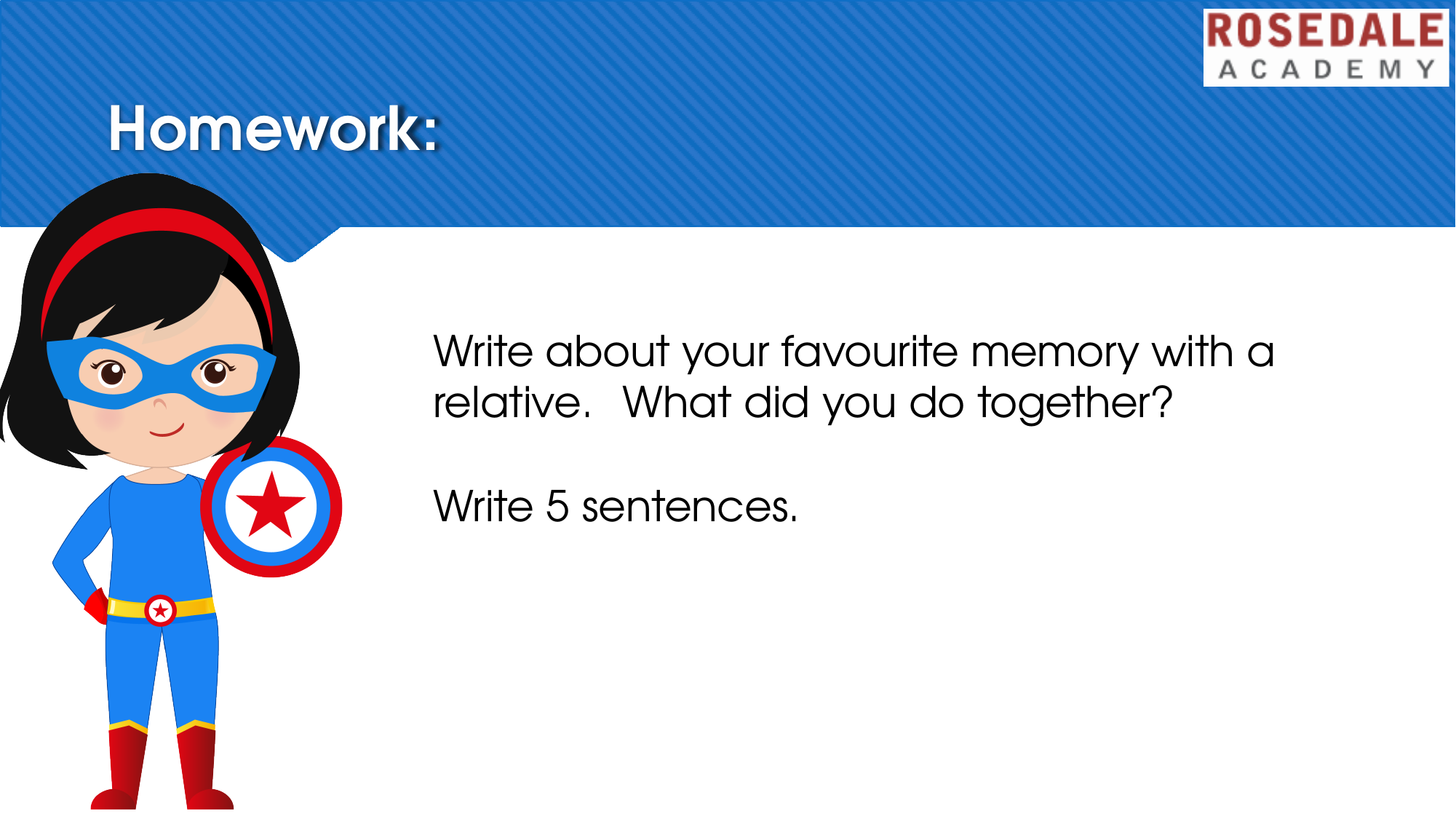

# Homework:

Write about your favourite memory with a  relative.	What did you do together?

Write 5 sentences.